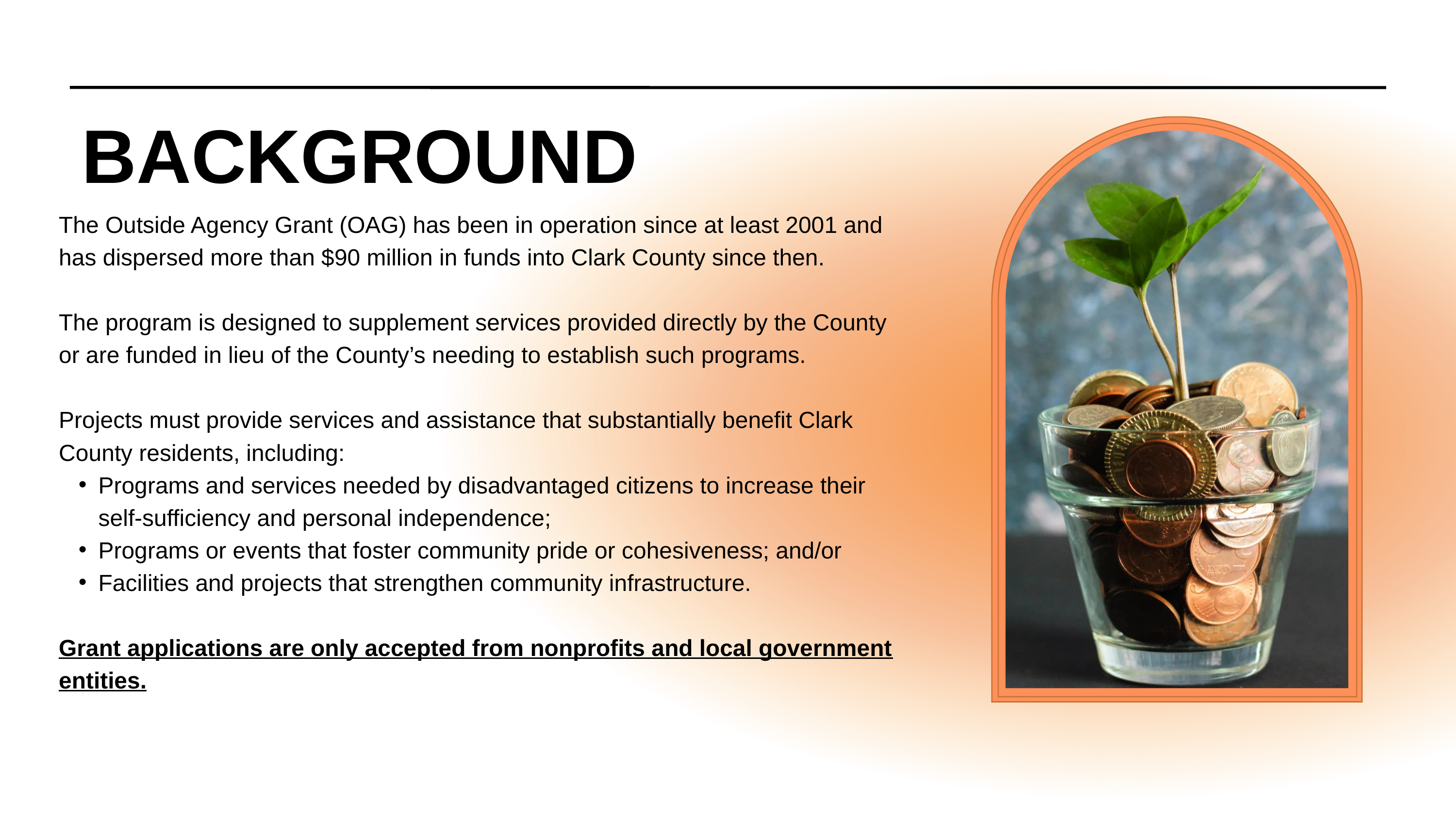

BACKGROUND
The Outside Agency Grant (OAG) has been in operation since at least 2001 and has dispersed more than $90 million in funds into Clark County since then.

The program is designed to supplement services provided directly by the County or are funded in lieu of the County’s needing to establish such programs.

Projects must provide services and assistance that substantially benefit Clark County residents, including:
Programs and services needed by disadvantaged citizens to increase their self-sufficiency and personal independence;
Programs or events that foster community pride or cohesiveness; and/or
Facilities and projects that strengthen community infrastructure.

Grant applications are only accepted from nonprofits and local government entities.